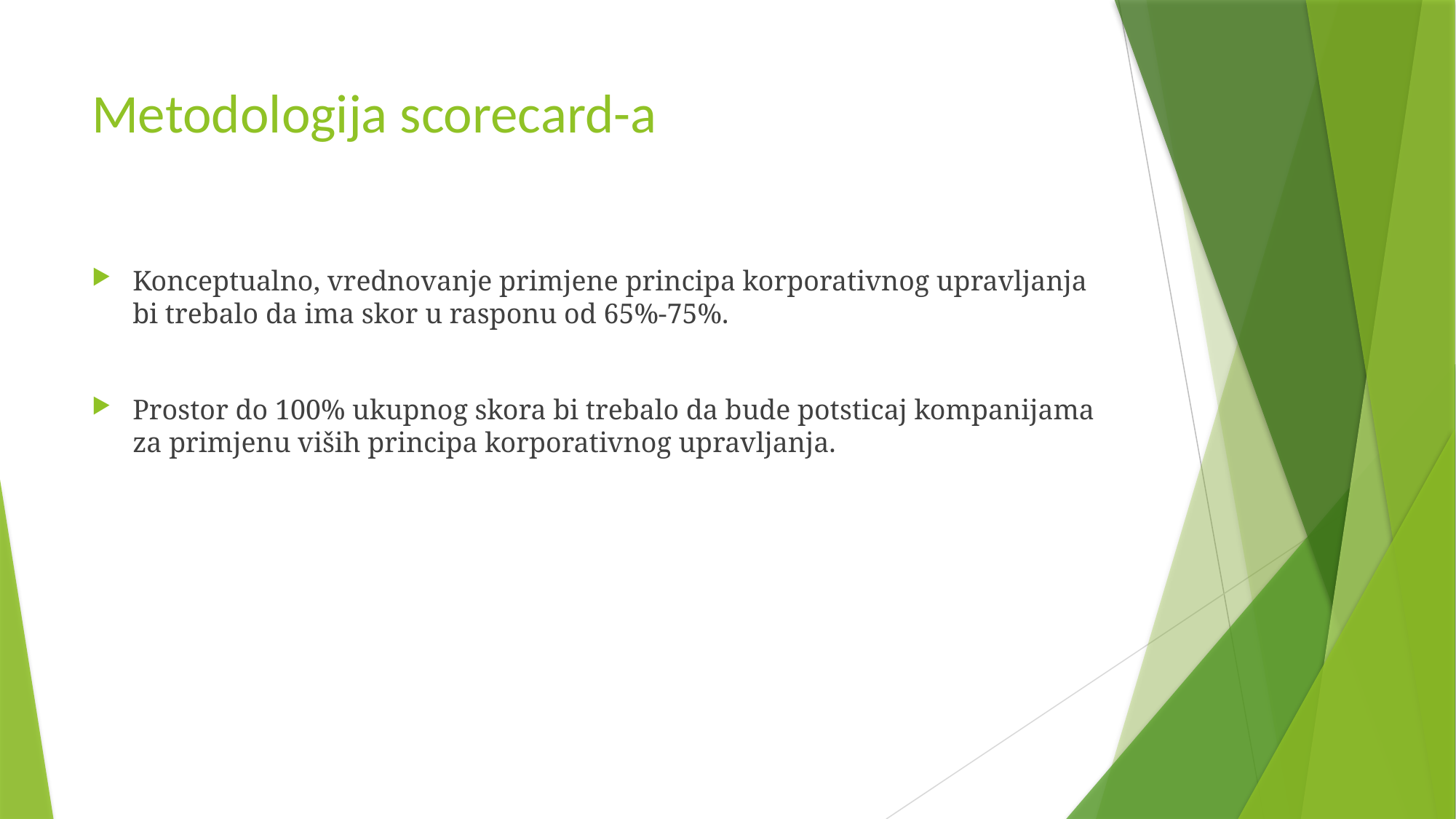

# Metodologija scorecard-a
Konceptualno, vrednovanje primjene principa korporativnog upravljanja bi trebalo da ima skor u rasponu od 65%-75%.

Prostor do 100% ukupnog skora bi trebalo da bude potsticaj kompanijama za primjenu viših principa korporativnog upravljanja.